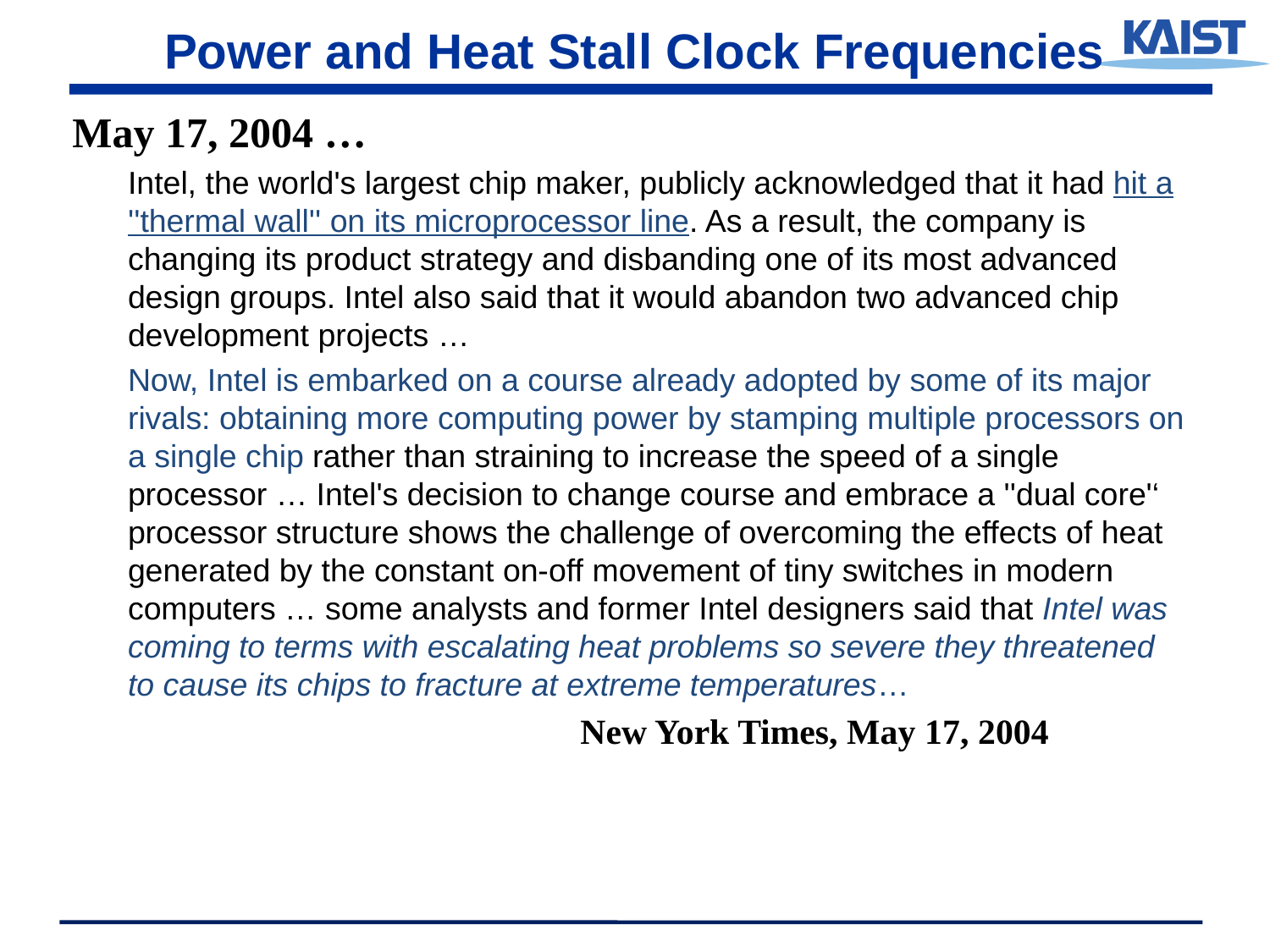

# Power and Heat Stall Clock Frequencies
May 17, 2004 …
Intel, the world's largest chip maker, publicly acknowledged that it had hit a ''thermal wall'' on its microprocessor line. As a result, the company is changing its product strategy and disbanding one of its most advanced design groups. Intel also said that it would abandon two advanced chip development projects …
Now, Intel is embarked on a course already adopted by some of its major rivals: obtaining more computing power by stamping multiple processors on a single chip rather than straining to increase the speed of a single processor … Intel's decision to change course and embrace a ''dual core'‘ processor structure shows the challenge of overcoming the effects of heat generated by the constant on-off movement of tiny switches in modern computers … some analysts and former Intel designers said that Intel was coming to terms with escalating heat problems so severe they threatened to cause its chips to fracture at extreme temperatures…
				New York Times, May 17, 2004